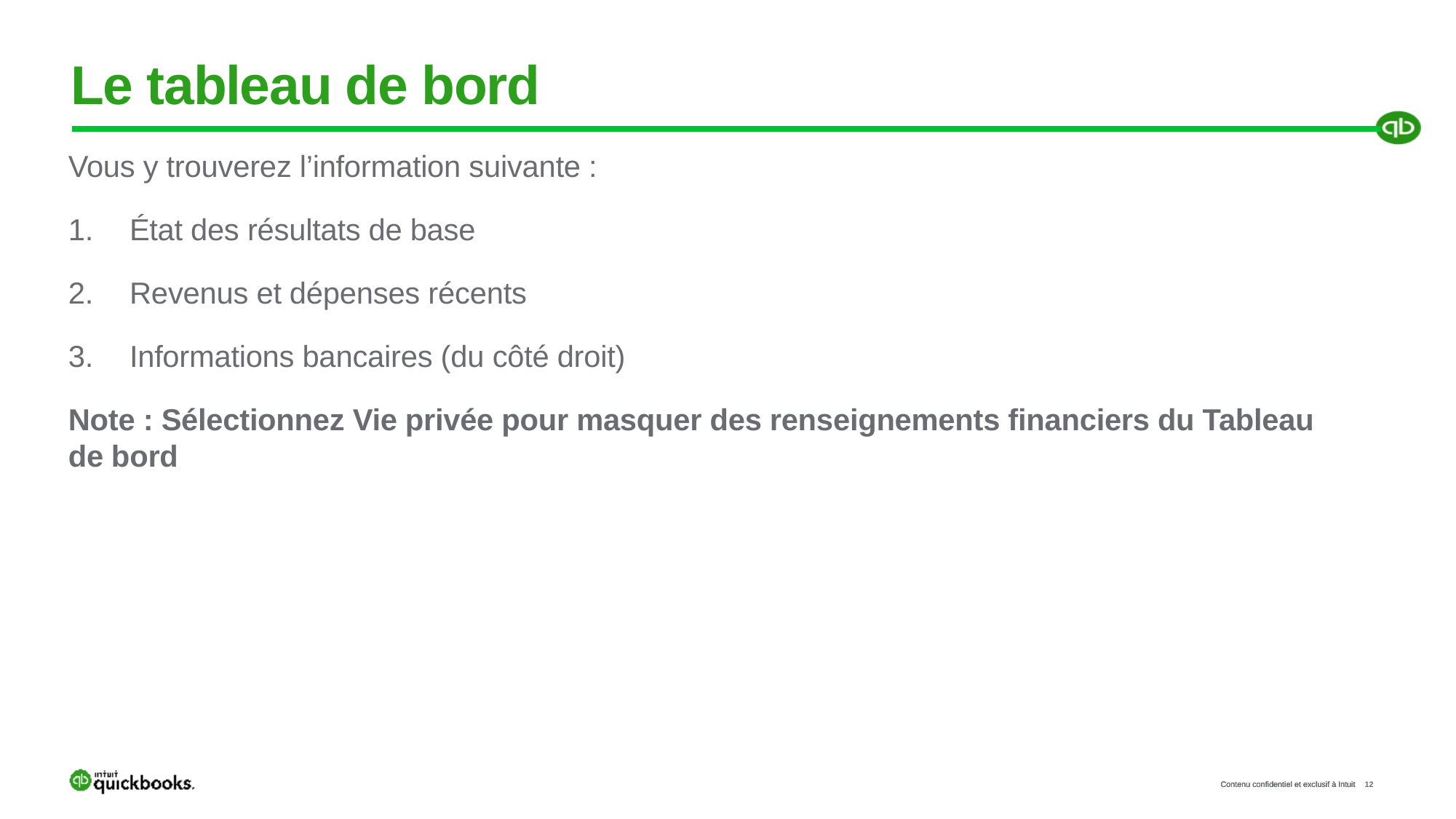

# Le tableau de bord
Vous y trouverez l’information suivante :
État des résultats de base
Revenus et dépenses récents
Informations bancaires (du côté droit)
Note : Sélectionnez Vie privée pour masquer des renseignements financiers du Tableau de bord